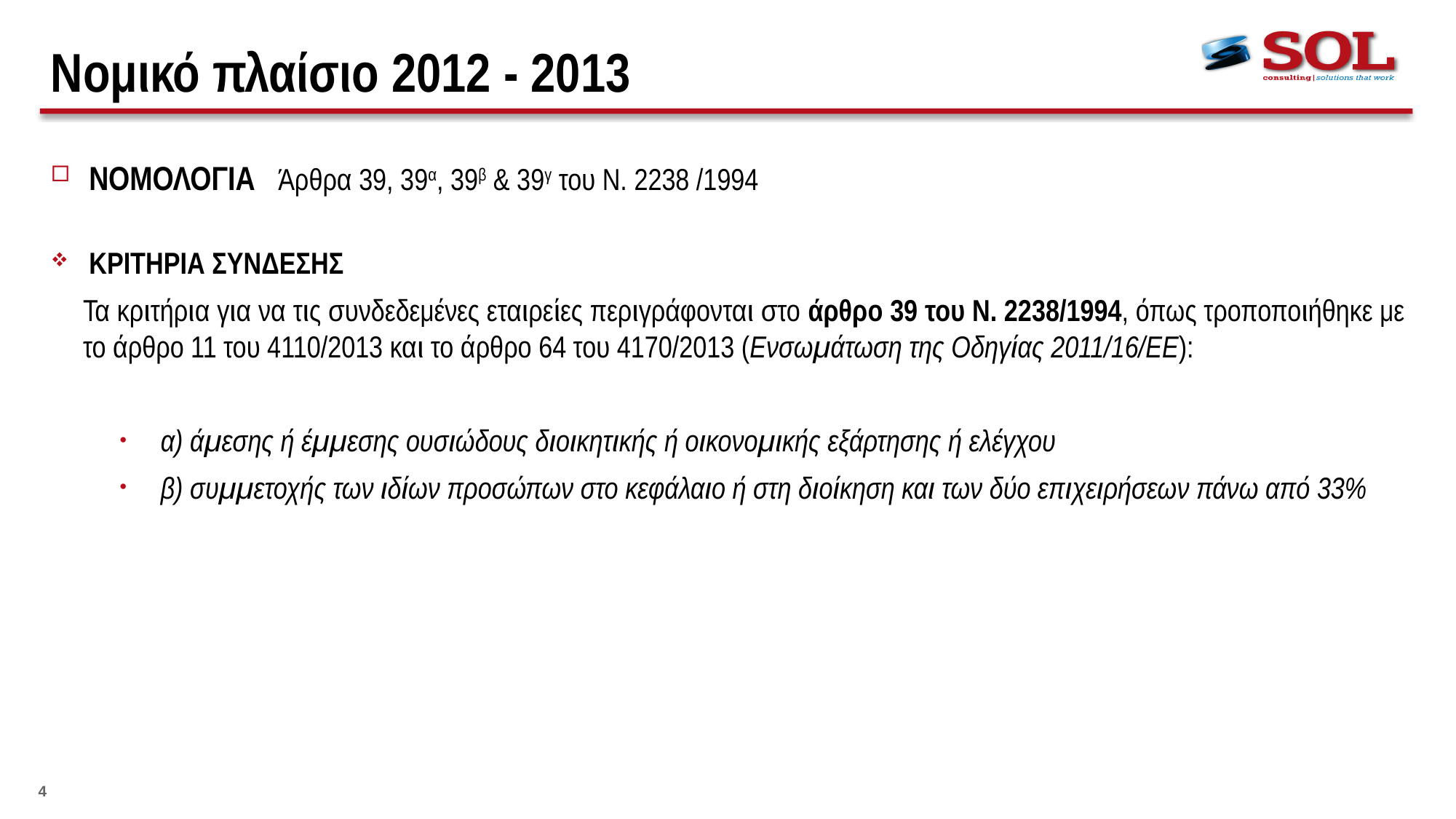

# Νομικό πλαίσιο 2012 - 2013
ΝΟΜΟΛΟΓΙΑ   Άρθρα 39, 39α, 39β & 39γ του Ν. 2238 /1994

ΚΡΙΤΗΡΙΑ ΣΥΝΔΕΣΗΣ
Τα κριτήρια για να τις συνδεδεμένες εταιρείες περιγράφονται στο άρθρο 39 του Ν. 2238/1994, όπως τροποποιήθηκε με το άρθρο 11 του 4110/2013 και το άρθρο 64 του 4170/2013 (Ενσωμάτωση της Οδηγίας 2011/16/ΕΕ):

α) άμεσης ή έμμεσης ουσιώδους διοικητικής ή οικονομικής εξάρτησης ή ελέγχου
β) συμμετοχής των ιδίων προσώπων στο κεφάλαιο ή στη διοίκηση και των δύο επιχειρήσεων πάνω από 33%

4